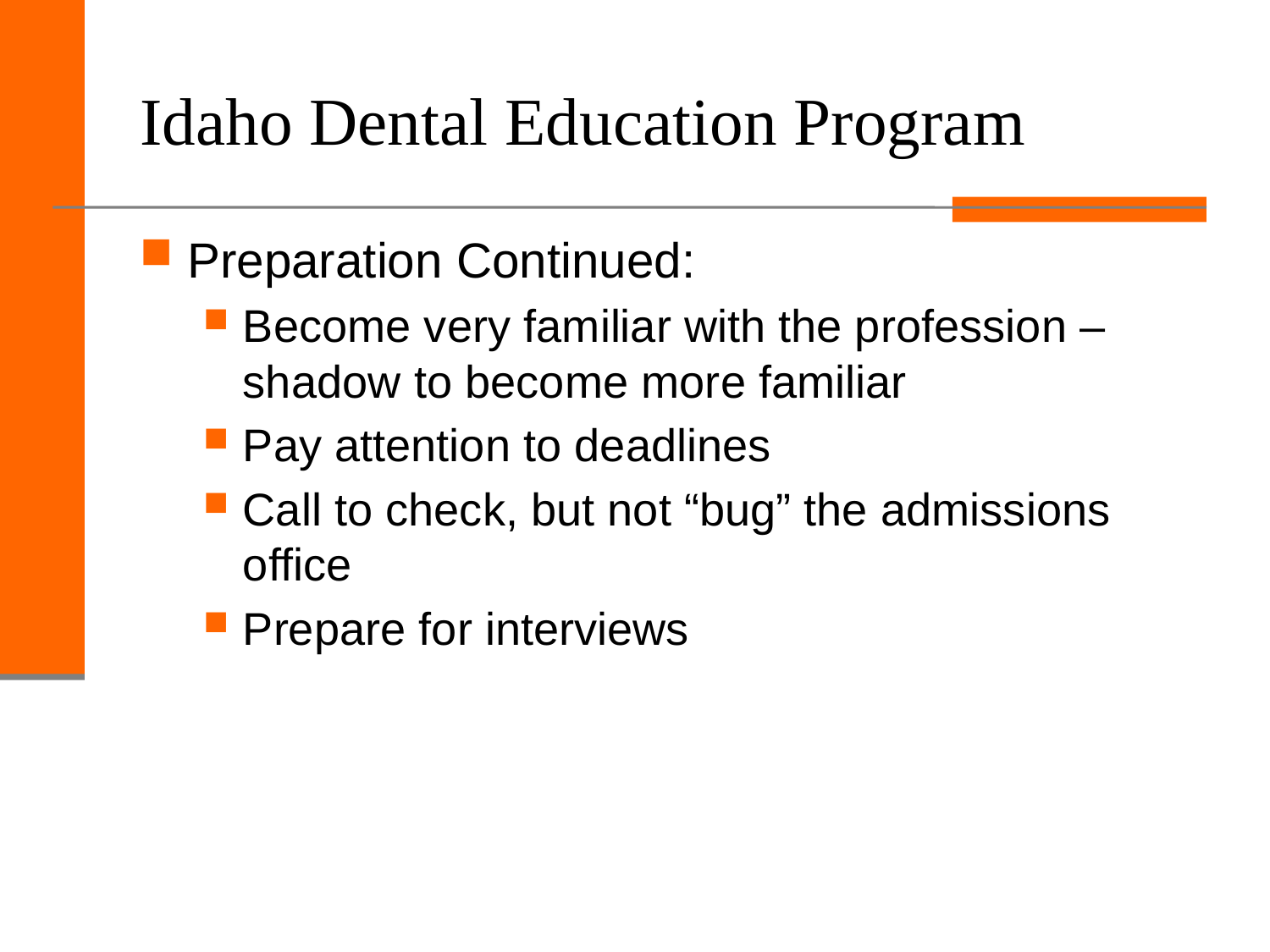

# Idaho Dental Education Program
Preparation Continued:
Become very familiar with the profession – shadow to become more familiar
Pay attention to deadlines
Call to check, but not “bug” the admissions office
Prepare for interviews